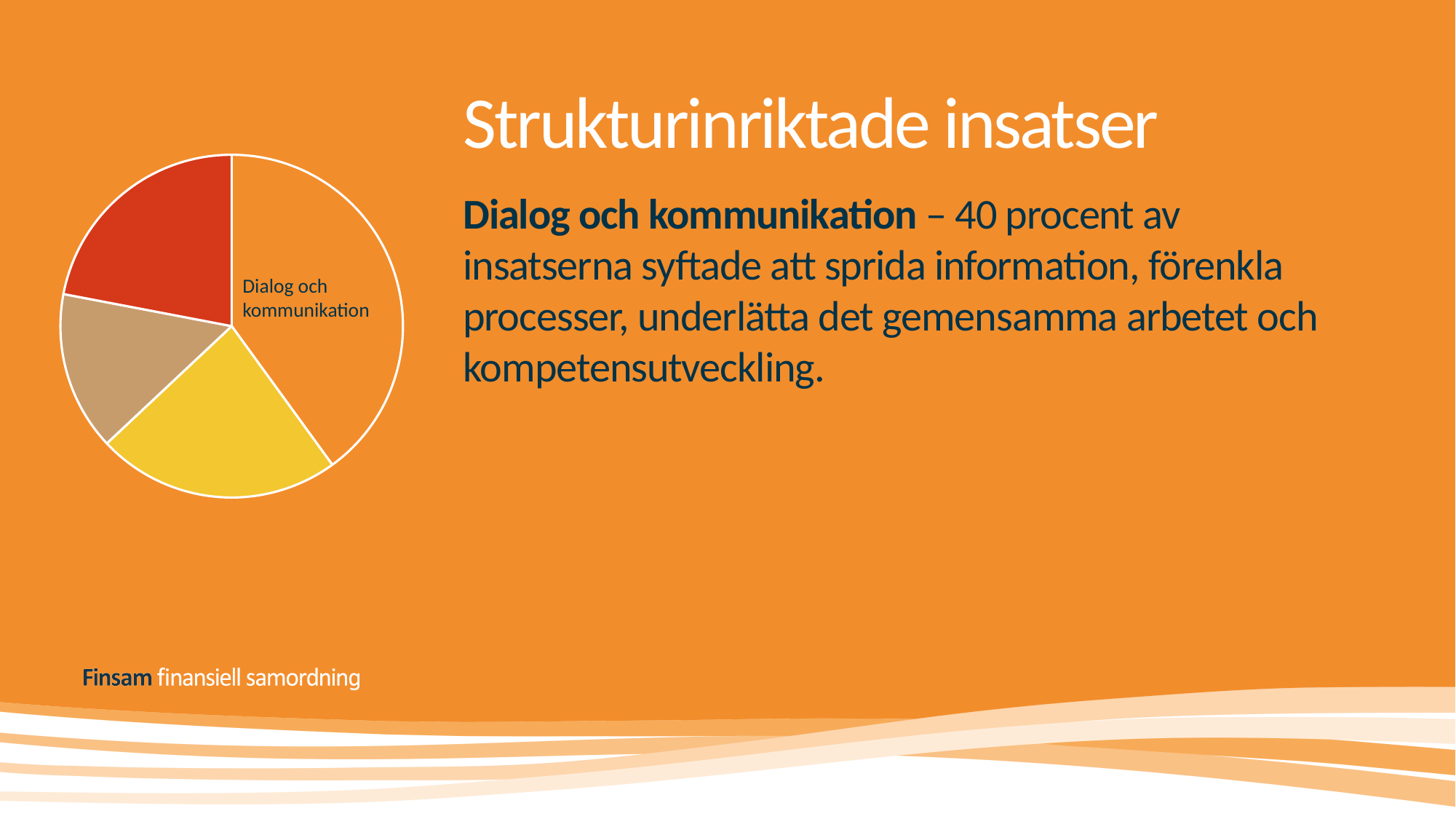

# Strukturinriktade insatser

### Chart

| Category | Försäljning |
|---|---|
| Dialog och kommunikation | 40.0 |
| Utbildning och konferens | 23.0 |
| Kartläggning | 15.0 |
| Annan inriktning | 22.0 |
Dialog och kommunikation – 40 procent av insatserna syftade att sprida information, förenkla processer, underlätta det gemensamma arbetet och kompetensutveckling.
Dialog och kommunikation